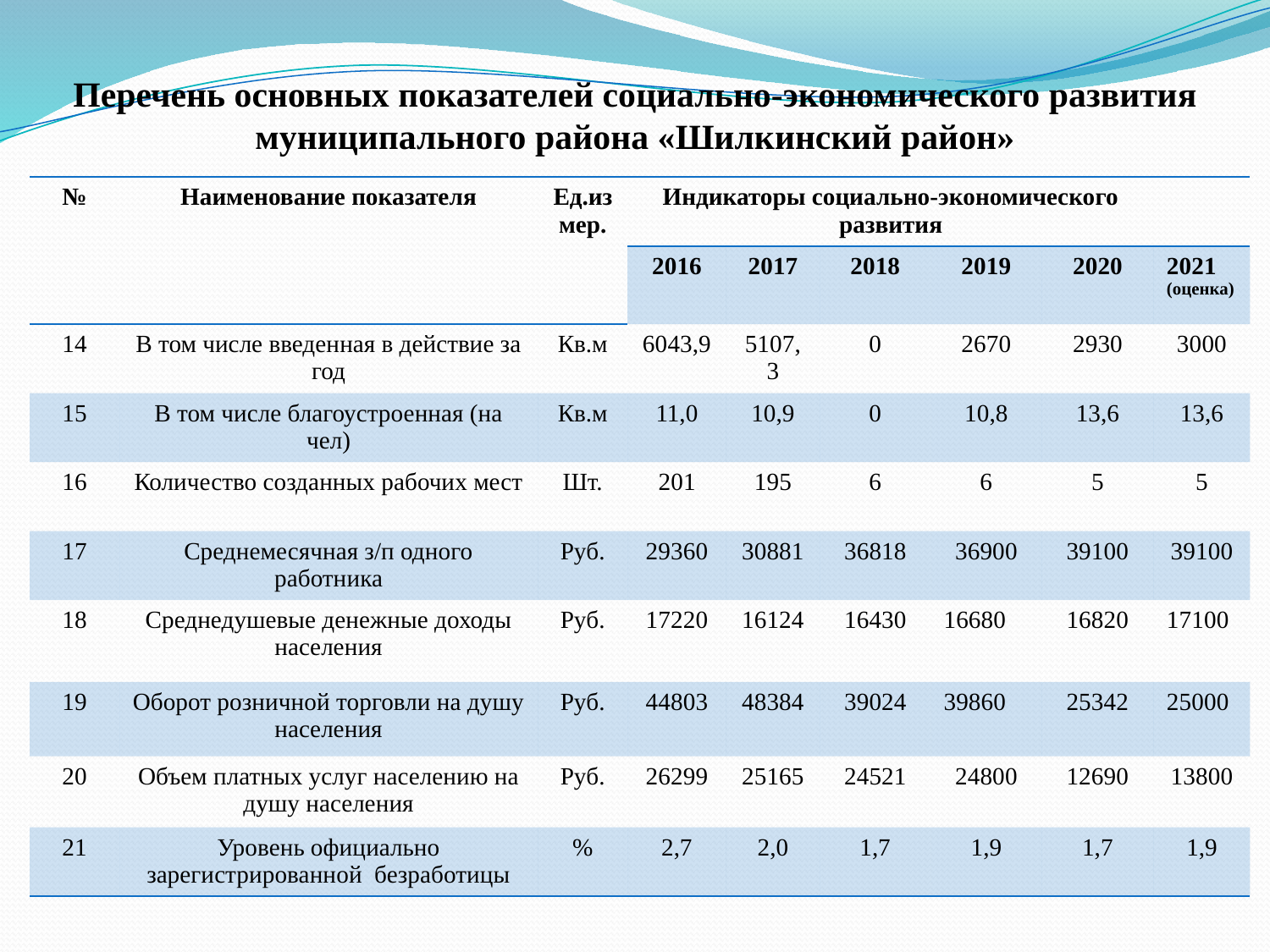

# Перечень основных показателей социально-экономического развития муниципального района «Шилкинский район»
| № | Наименование показателя | Ед.измер. | Индикаторы социально-экономического развития |  |  |  |  |  |
| --- | --- | --- | --- | --- | --- | --- | --- | --- |
|  |  |  | 2016 | 2017 | 2018 | 2019 | 2020 | 2021 (оценка) |
| 14 | В том числе введенная в действие за год | Кв.м | 6043,9 | 5107,3 | 0 | 2670 | 2930 | 3000 |
| 15 | В том числе благоустроенная (на чел) | Кв.м | 11,0 | 10,9 | 0 | 10,8 | 13,6 | 13,6 |
| 16 | Количество созданных рабочих мест | Шт. | 201 | 195 | 6 | 6 | 5 | 5 |
| 17 | Среднемесячная з/п одного работника | Руб. | 29360 | 30881 | 36818 | 36900 | 39100 | 39100 |
| 18 | Среднедушевые денежные доходы населения | Руб. | 17220 | 16124 | 16430 | 16680 | 16820 | 17100 |
| 19 | Оборот розничной торговли на душу населения | Руб. | 44803 | 48384 | 39024 | 39860 | 25342 | 25000 |
| 20 | Объем платных услуг населению на душу населения | Руб. | 26299 | 25165 | 24521 | 24800 | 12690 | 13800 |
| 21 | Уровень официально зарегистрированной безработицы | % | 2,7 | 2,0 | 1,7 | 1,9 | 1,7 | 1,9 |